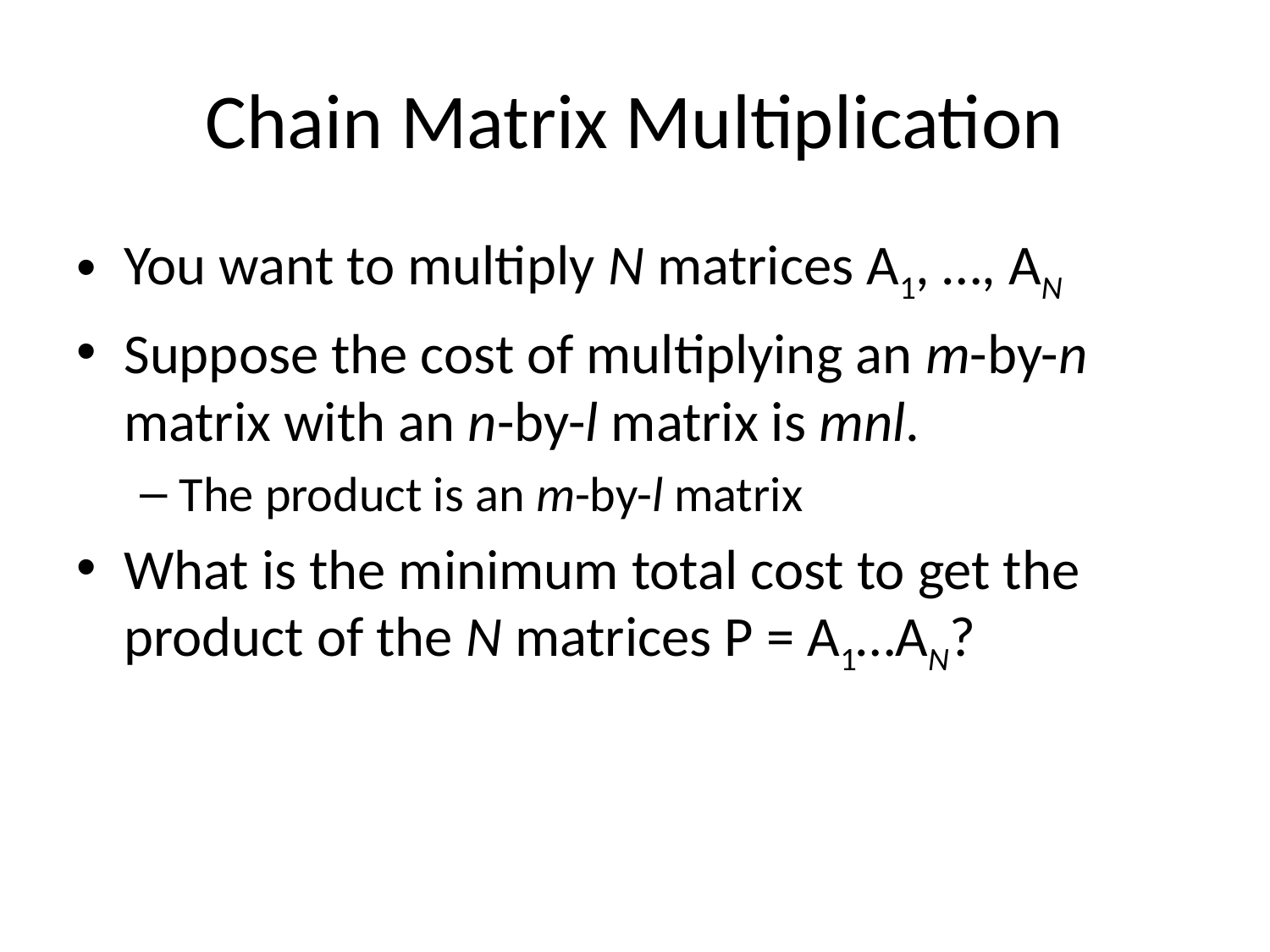

# Chain Matrix Multiplication
You want to multiply N matrices A1, …, AN
Suppose the cost of multiplying an m-by-n matrix with an n-by-l matrix is mnl.
The product is an m-by-l matrix
What is the minimum total cost to get the product of the N matrices P = A1…AN?